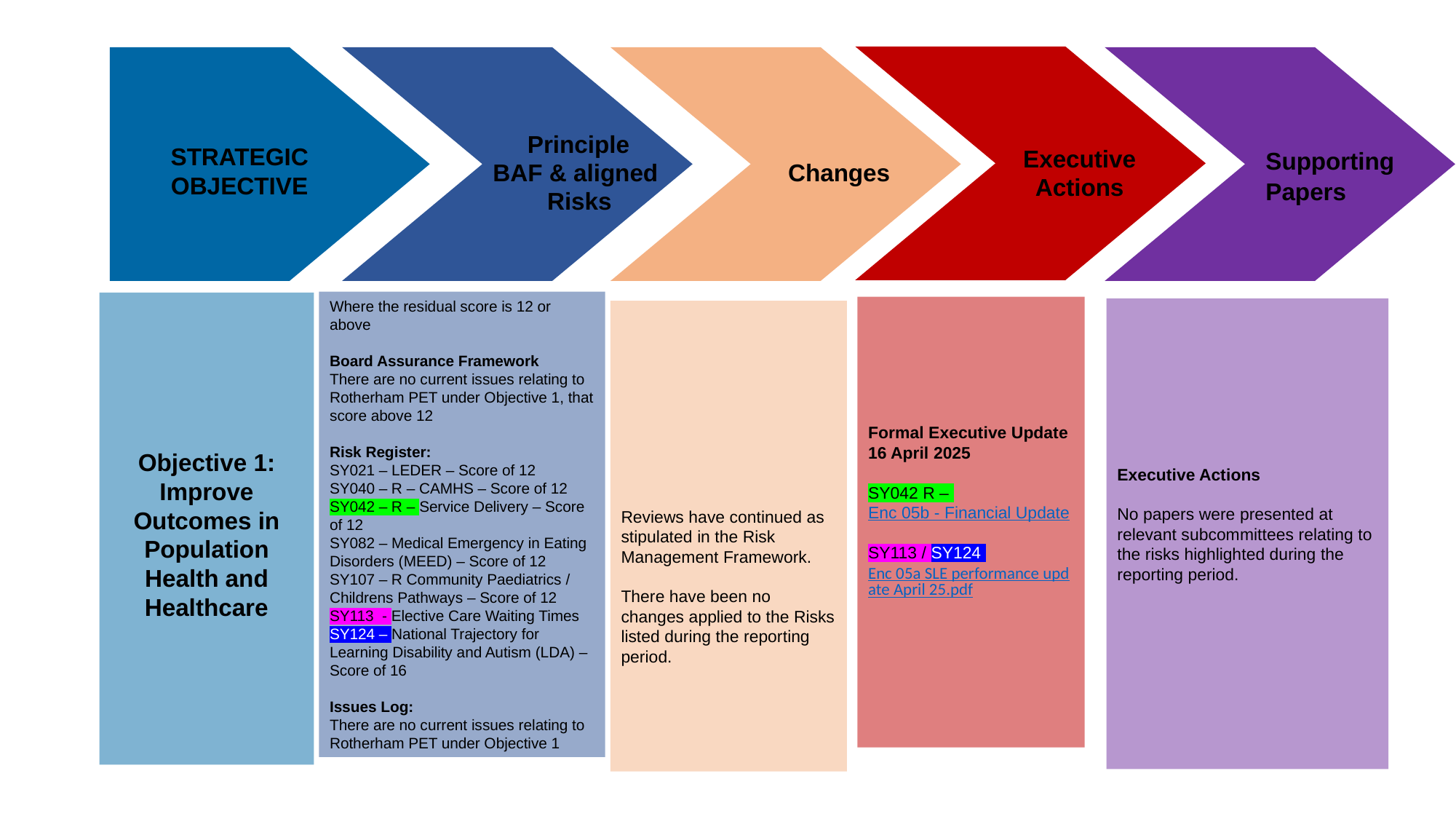

Principle
STRATEGIC
Executive
BAF & aligned
Changes
OBJECTIVE
Actions
Risks
Supporting Papers
Where the residual score is 12 or above

Board Assurance Framework
There are no current issues relating to Rotherham PET under Objective 1, that score above 12

Risk Register:
SY021 – LEDER – Score of 12
SY040 – R – CAMHS – Score of 12
SY042 – R – Service Delivery – Score of 12
SY082 – Medical Emergency in Eating Disorders (MEED) – Score of 12
SY107 – R Community Paediatrics / Childrens Pathways – Score of 12
SY113  - Elective Care Waiting Times
SY124 – National Trajectory for Learning Disability and Autism (LDA) – Score of 16
Issues Log:
There are no current issues relating to Rotherham PET under Objective 1

Objective 1: Improve Outcomes in Population Health and Healthcare

Formal Executive Update 16 April 2025

SY042 R – Enc 05b - Financial Update

SY113 / SY124 Enc 05a SLE performance update April 25.pdf

Executive Actions
No papers were presented at relevant subcommittees relating to the risks highlighted during the reporting period.

Reviews have continued as stipulated in the Risk Management Framework.

There have been no changes applied to the Risks listed during the reporting period.